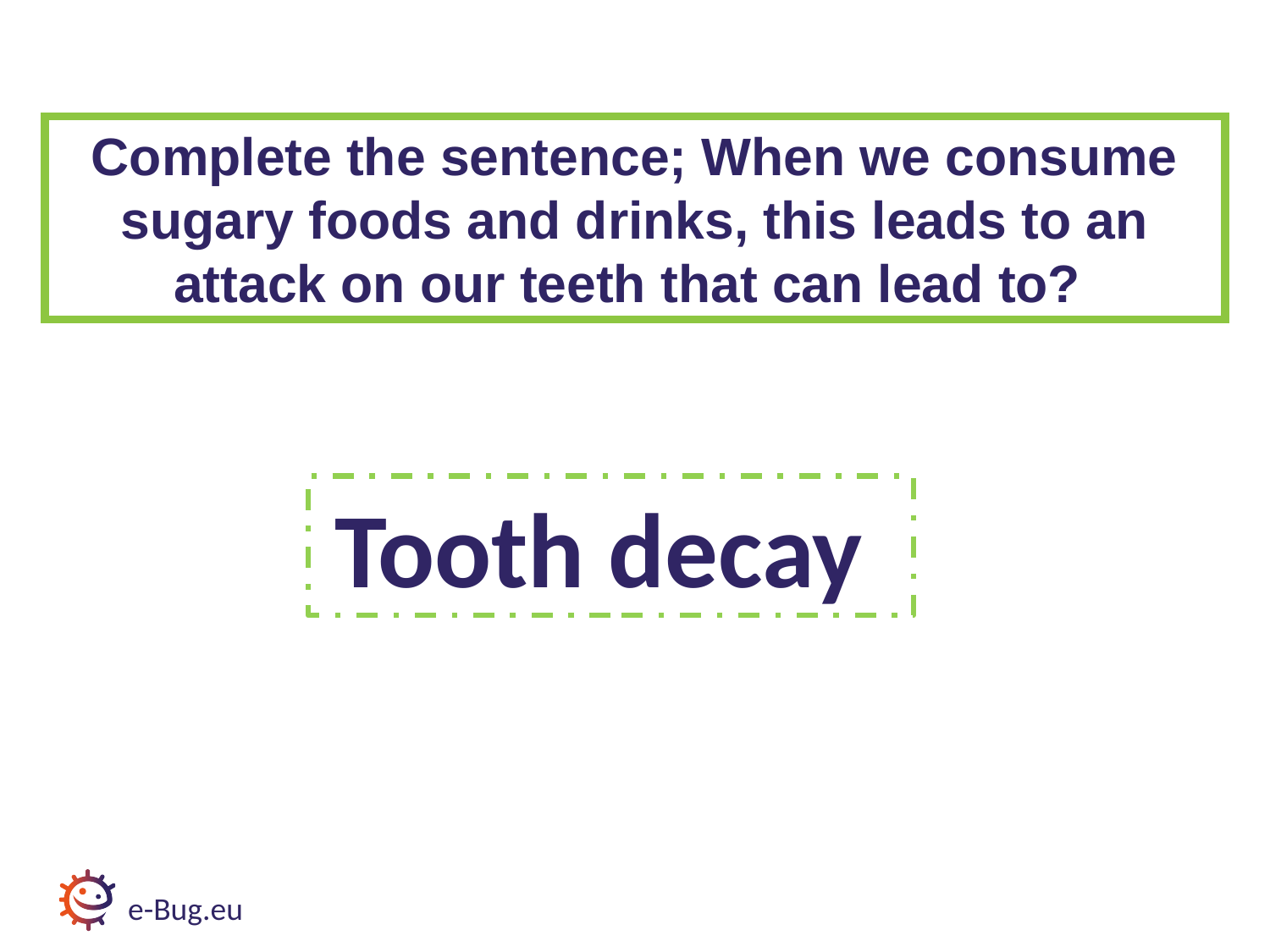

Complete the sentence; When we consume sugary foods and drinks, this leads to an attack on our teeth that can lead to?
Tooth decay
e-Bug.eu